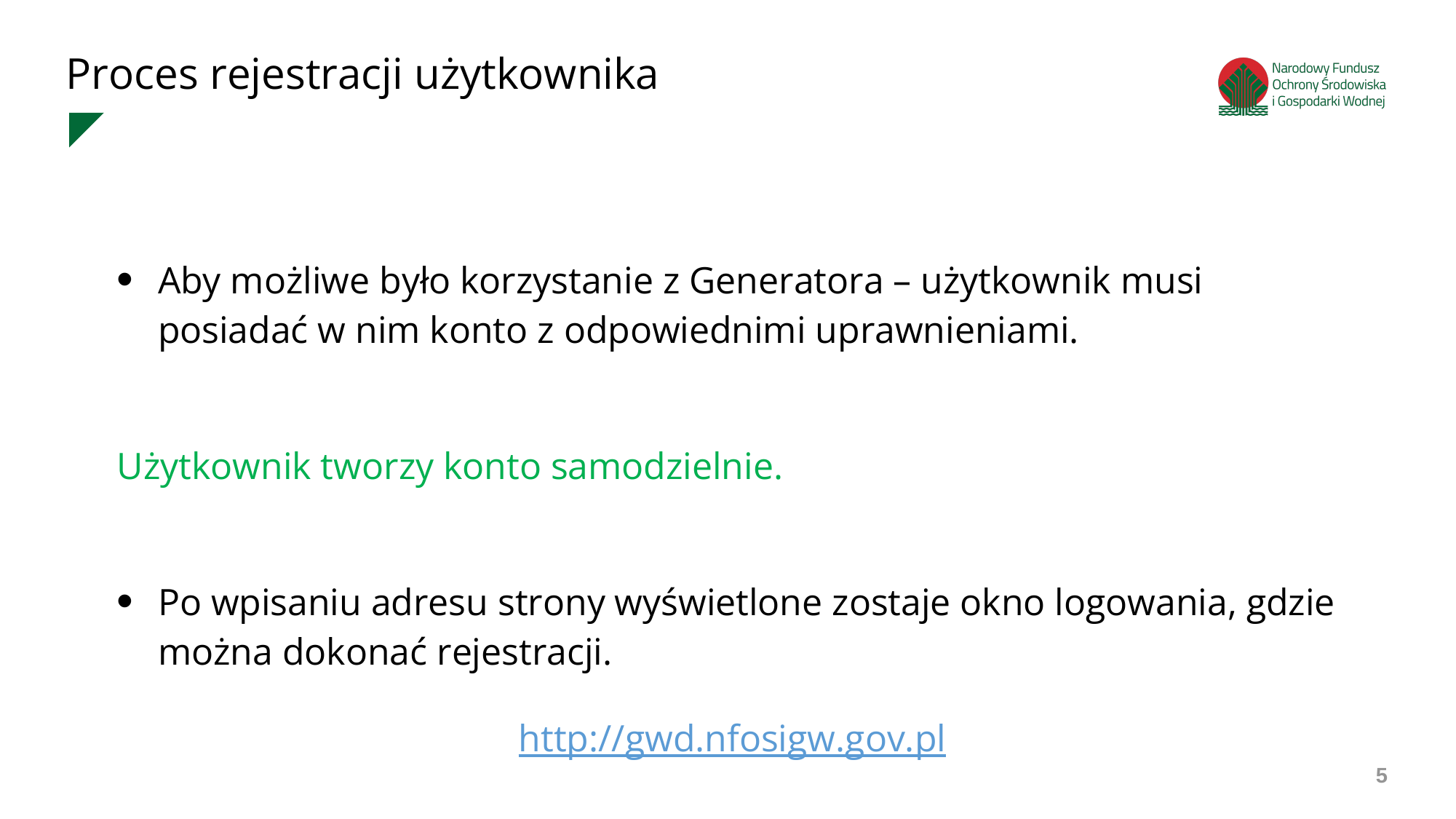

Proces rejestracji użytkownika
Aby możliwe było korzystanie z Generatora – użytkownik musi posiadać w nim konto z odpowiednimi uprawnieniami.

Użytkownik tworzy konto samodzielnie.

Po wpisaniu adresu strony wyświetlone zostaje okno logowania, gdzie można dokonać rejestracji.
http://gwd.nfosigw.gov.pl